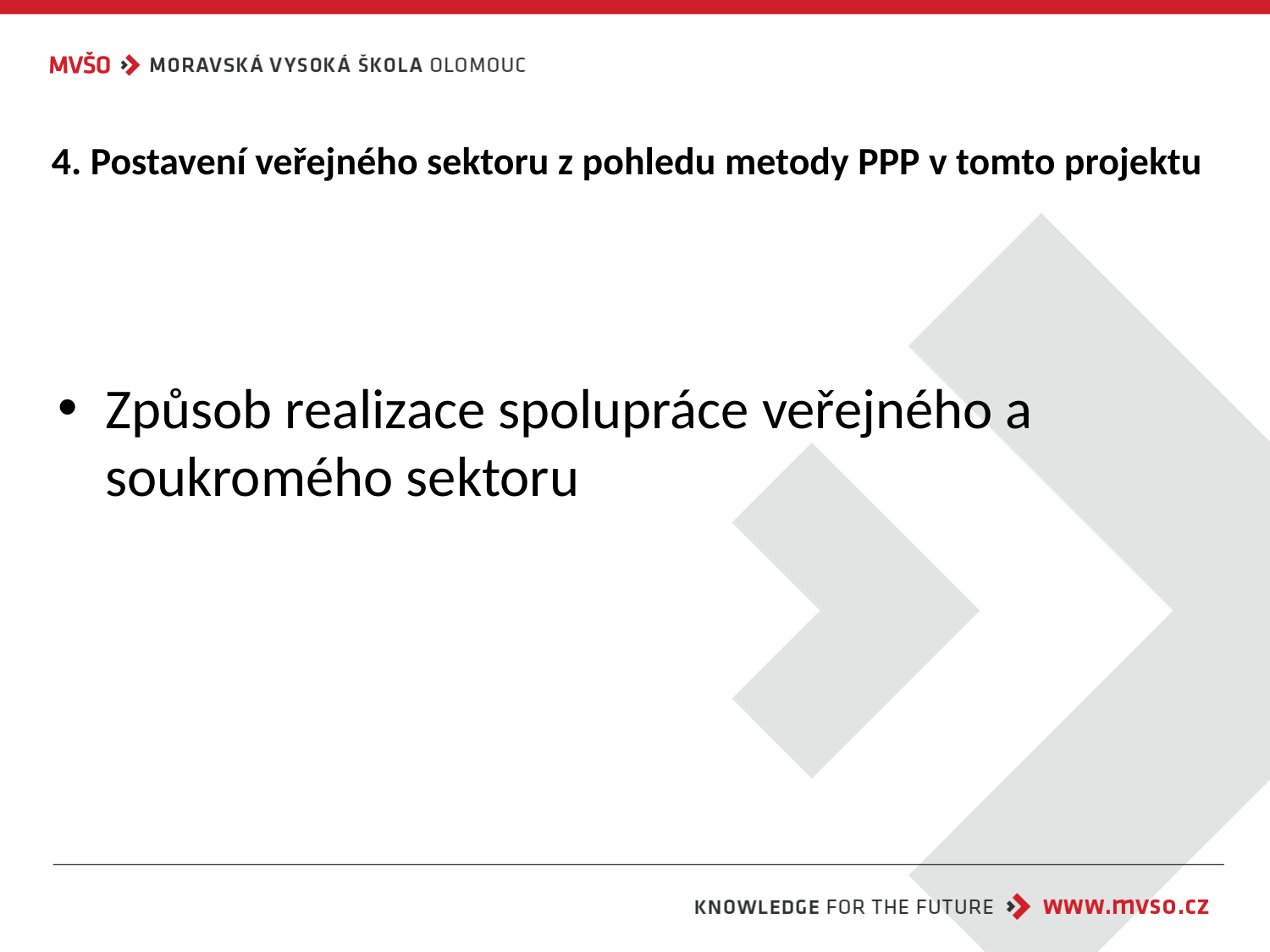

# 4. Postavení veřejného sektoru z pohledu metody PPP v tomto projektu
Způsob realizace spolupráce veřejného a soukromého sektoru